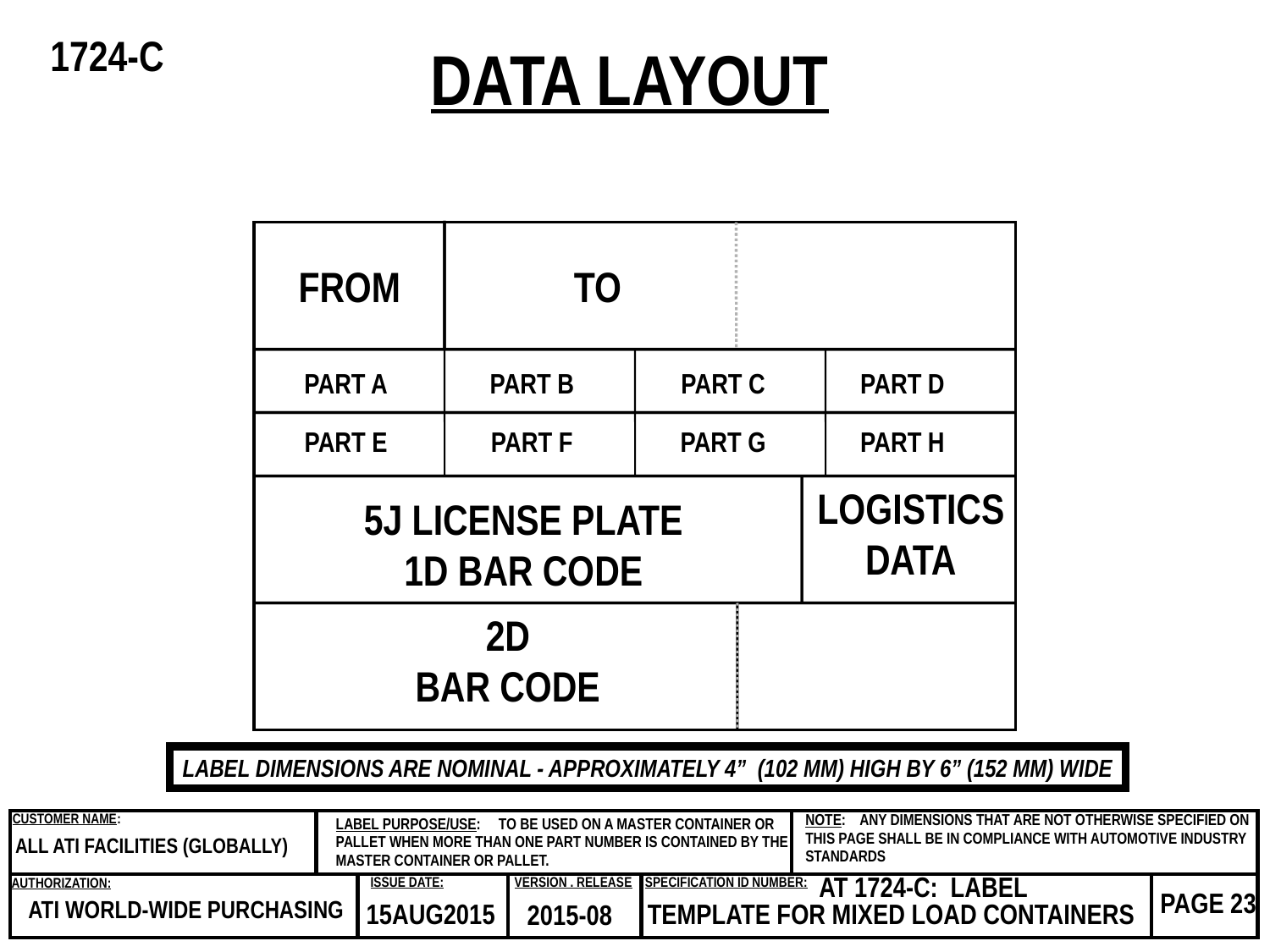

1724-C
DATA LAYOUT

FROM
TO

PART A
PART B
PART C
PART D

PART E
PART F
PART G
PART H

LOGISTICS
DATA
5J LICENSE PLATE
1D BAR CODE

2D
BAR CODE

MIXED
LABEL
LABEL DIMENSIONS ARE NOMINAL - APPROXIMATELY 4”  (102 MM) HIGH BY 6” (152 MM) WIDE
CUSTOMER NAME:
NOTE:    ANY DIMENSIONS THAT ARE NOT OTHERWISE SPECIFIED ON THIS PAGE SHALL BE IN COMPLIANCE WITH AUTOMOTIVE INDUSTRY STANDARDS
LABEL PURPOSE/USE:     TO BE USED ON A MASTER CONTAINER OR PALLET WHEN MORE THAN ONE PART NUMBER IS CONTAINED BY THE MASTER CONTAINER OR PALLET.

ALL ATI FACILITIES (GLOBALLY)

ISSUE DATE:
VERSION . RELEASE
SPECIFICATION ID NUMBER:
AUTHORIZATION:
                           AT 1724-C:  LABEL
TEMPLATE FOR MIXED LOAD CONTAINERS

PAGE 23
ATI WORLD-WIDE PURCHASING
 15AUG2015
2015-08